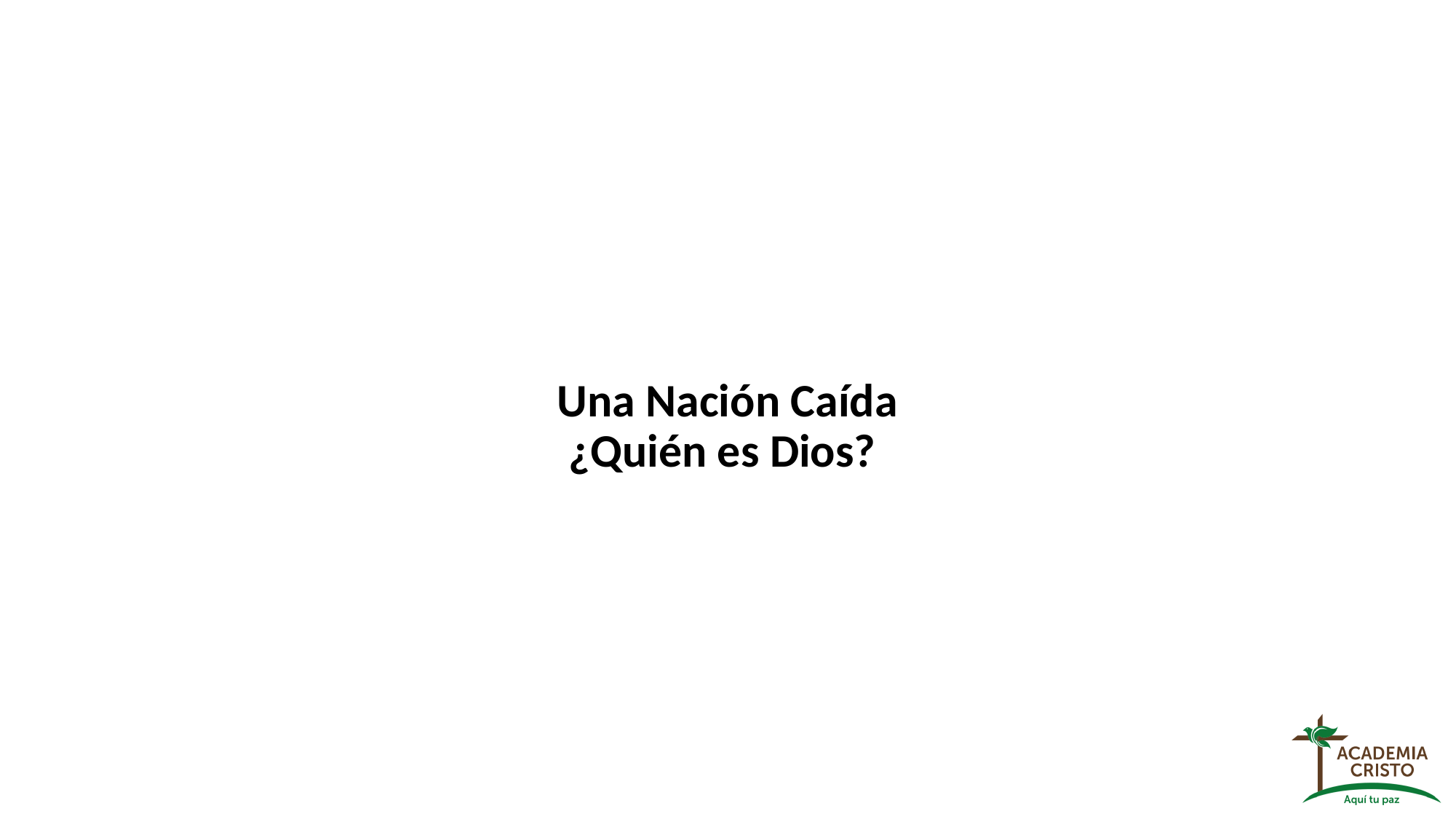

# Una Nación Caída ¿Quién es Dios?